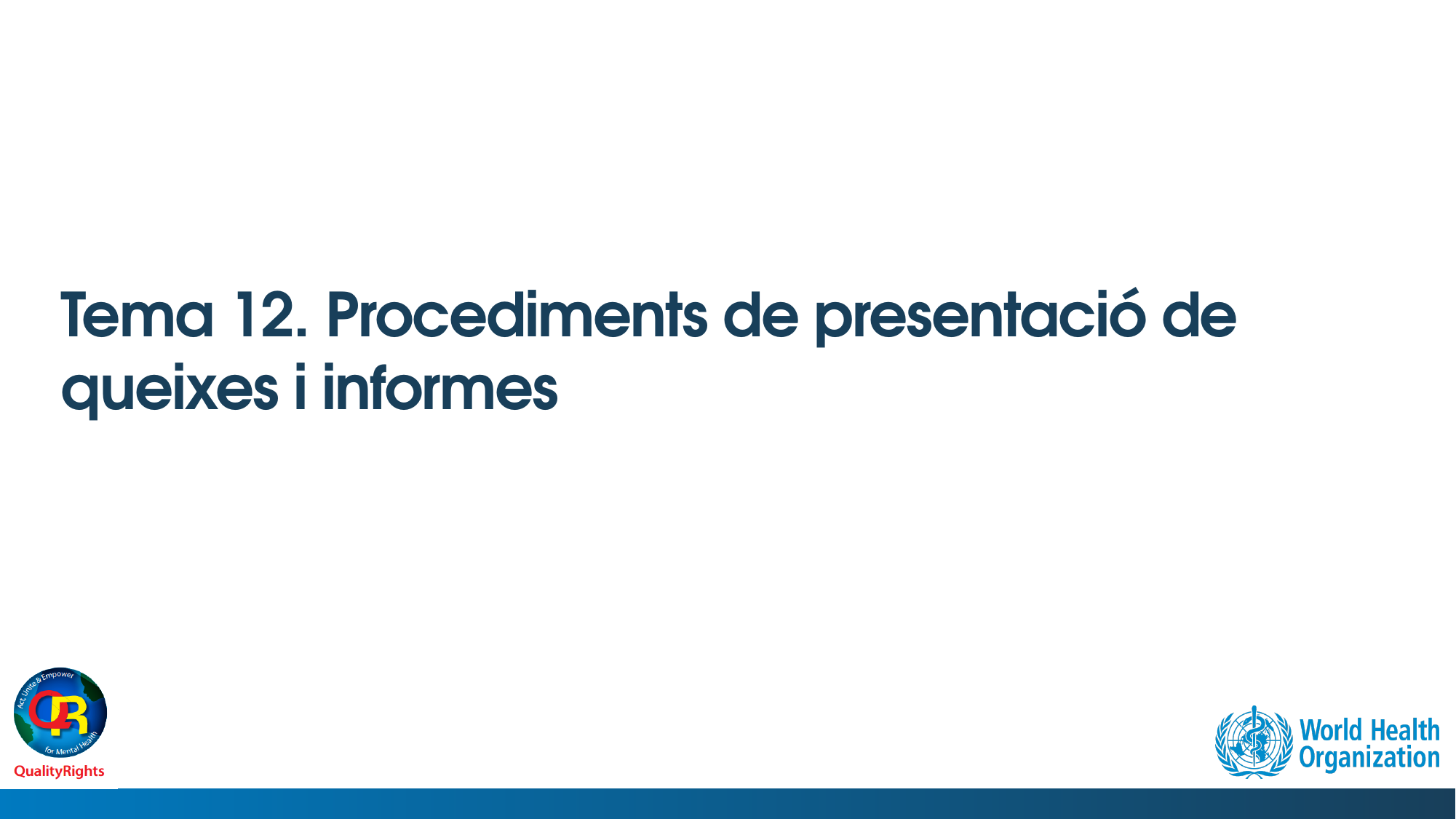

# Tema 12. Procediments de presentació de queixes i informes